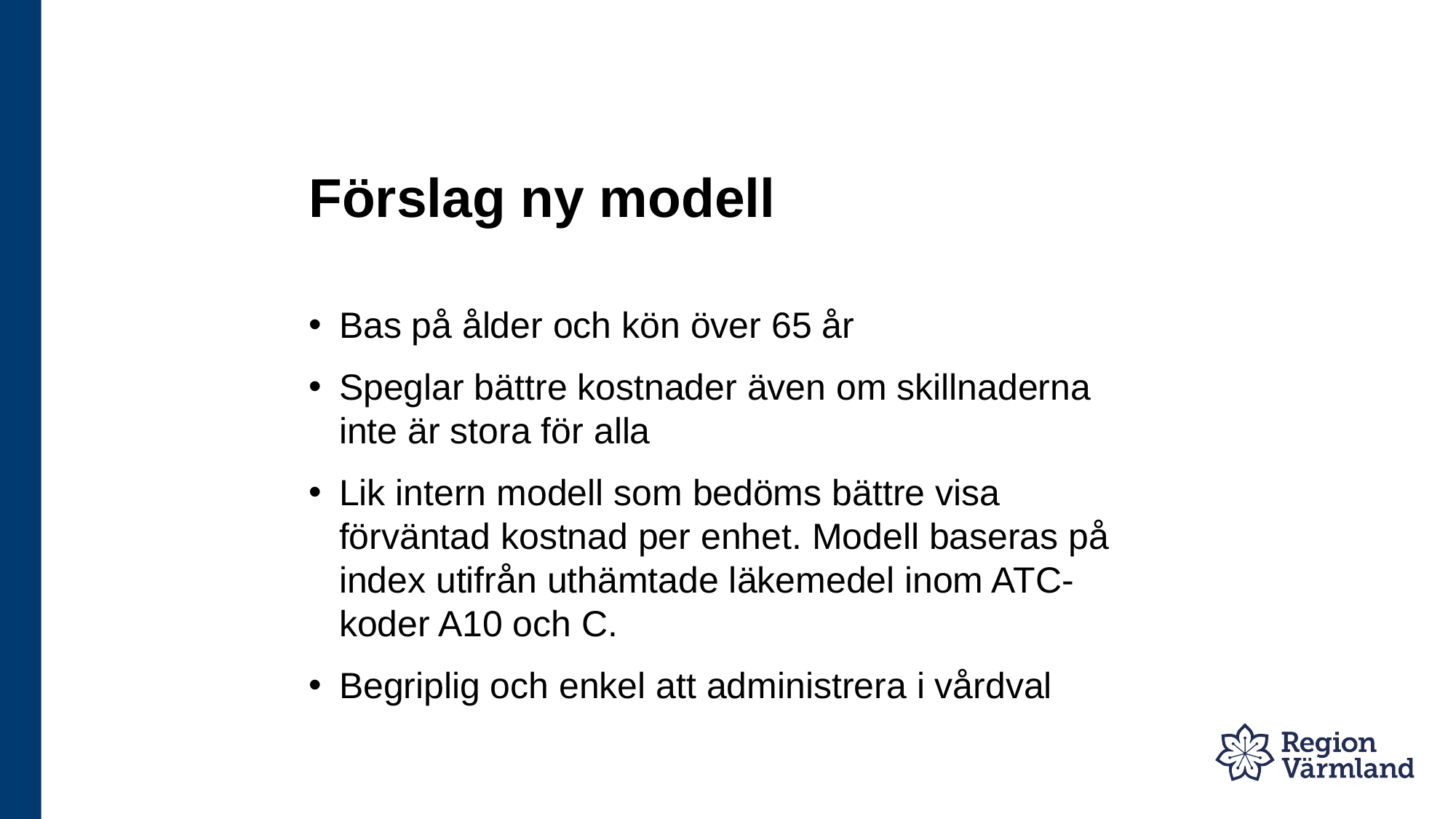

# Förslag ny modell
Bas på ålder och kön över 65 år
Speglar bättre kostnader även om skillnaderna inte är stora för alla
Lik intern modell som bedöms bättre visa förväntad kostnad per enhet. Modell baseras på index utifrån uthämtade läkemedel inom ATC-koder A10 och C.
Begriplig och enkel att administrera i vårdval